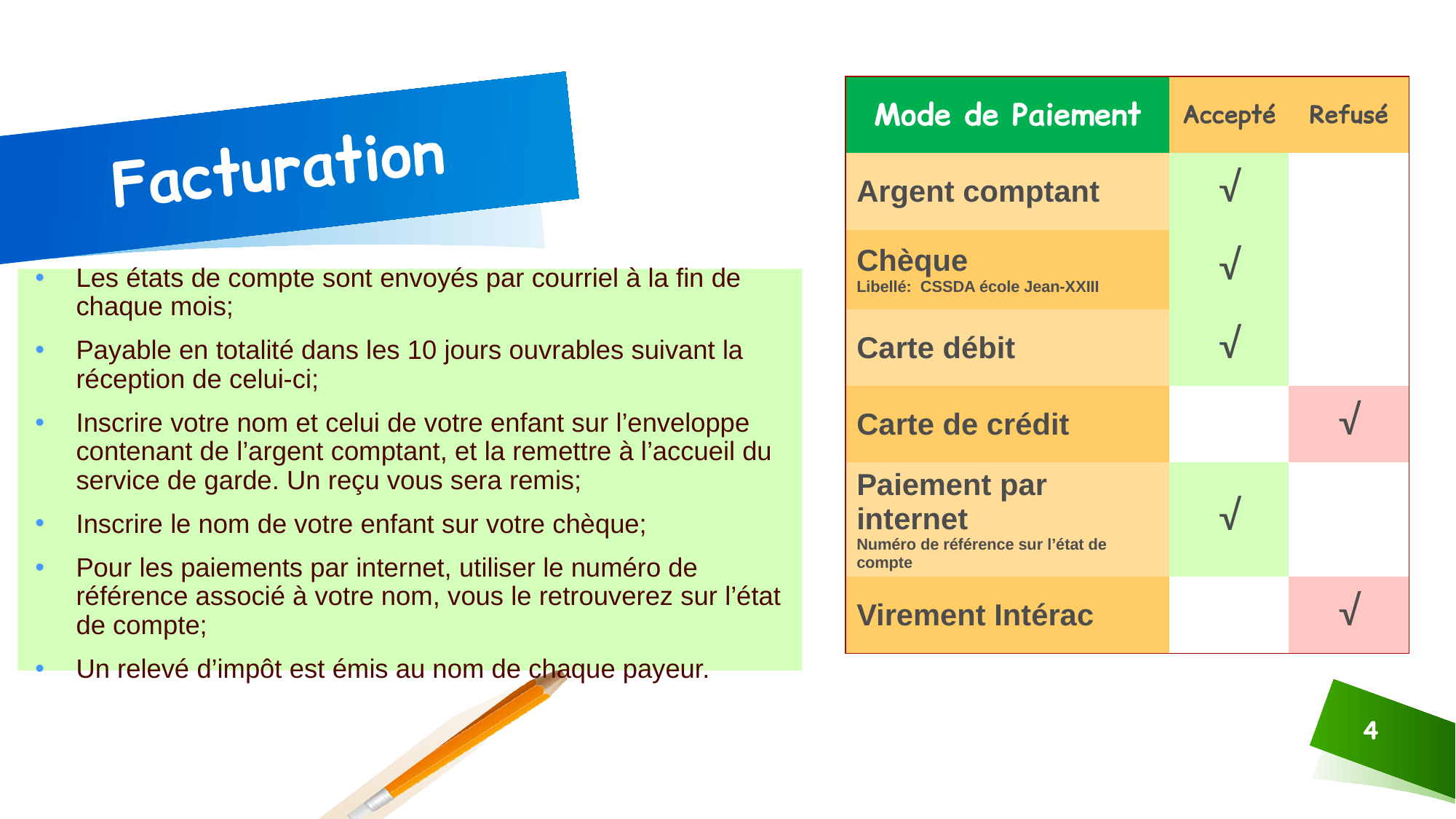

| Mode de Paiement | Accepté | Refusé |
| --- | --- | --- |
| Argent comptant | √ |  |
| Chèque Libellé: CSSDA école Jean-XXIII | √ |  |
| Carte débit | √ |  |
| Carte de crédit |  | √ |
| Paiement par internet Numéro de référence sur l’état de compte | √ |  |
| Virement Intérac |  | √ |
# Facturation
Les états de compte sont envoyés par courriel à la fin de chaque mois;
Payable en totalité dans les 10 jours ouvrables suivant la réception de celui-ci;
Inscrire votre nom et celui de votre enfant sur l’enveloppe contenant de l’argent comptant, et la remettre à l’accueil du service de garde. Un reçu vous sera remis;
Inscrire le nom de votre enfant sur votre chèque;
Pour les paiements par internet, utiliser le numéro de référence associé à votre nom, vous le retrouverez sur l’état de compte;
Un relevé d’impôt est émis au nom de chaque payeur.
4